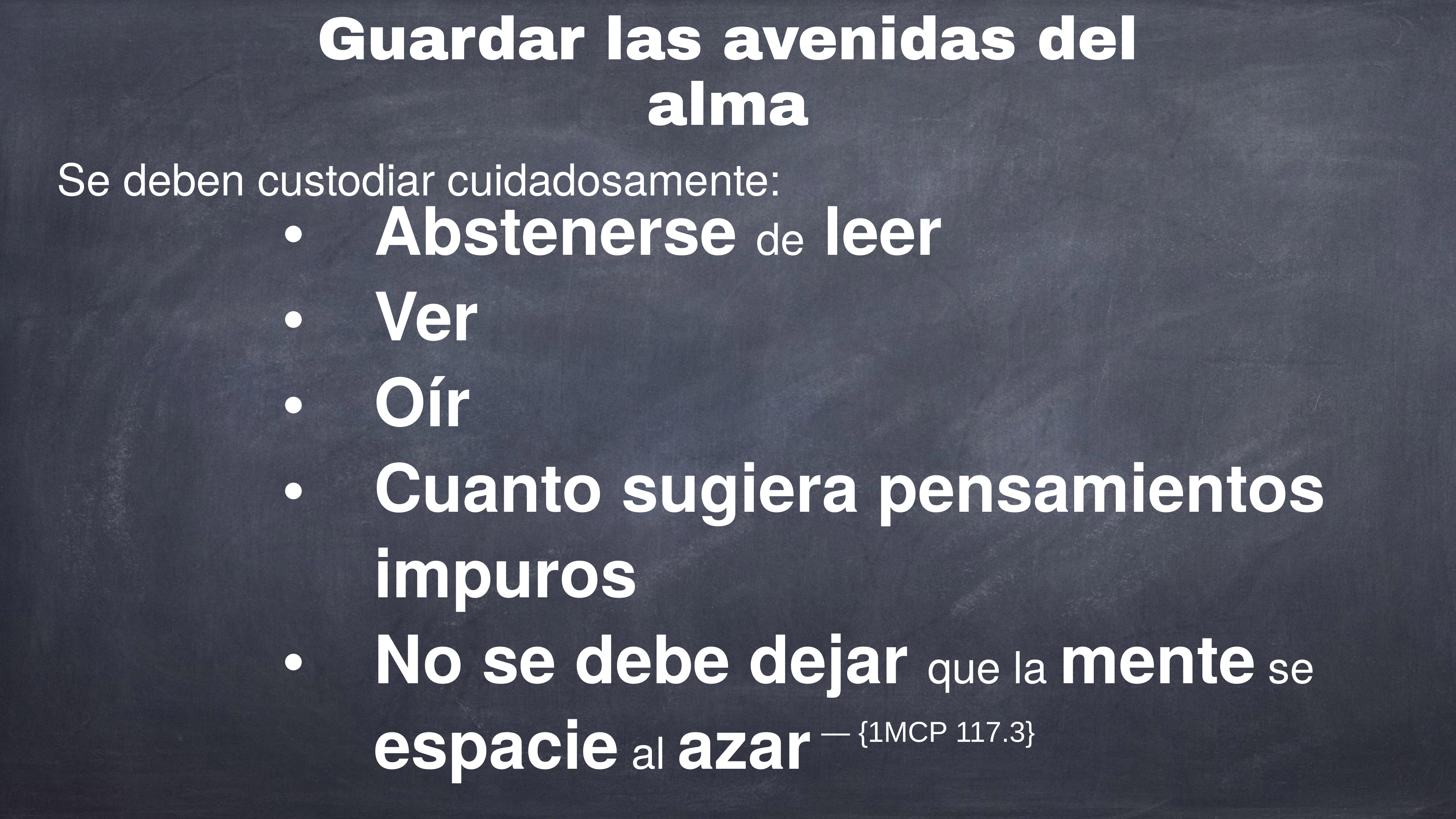

Guardar las avenidas del alma
Se deben custodiar cuidadosamente:
Abstenerse de leer
Ver
Oír
Cuanto sugiera pensamientos impuros
No se debe dejar que la mente se espacie al azar
— {1MCP 117.3}